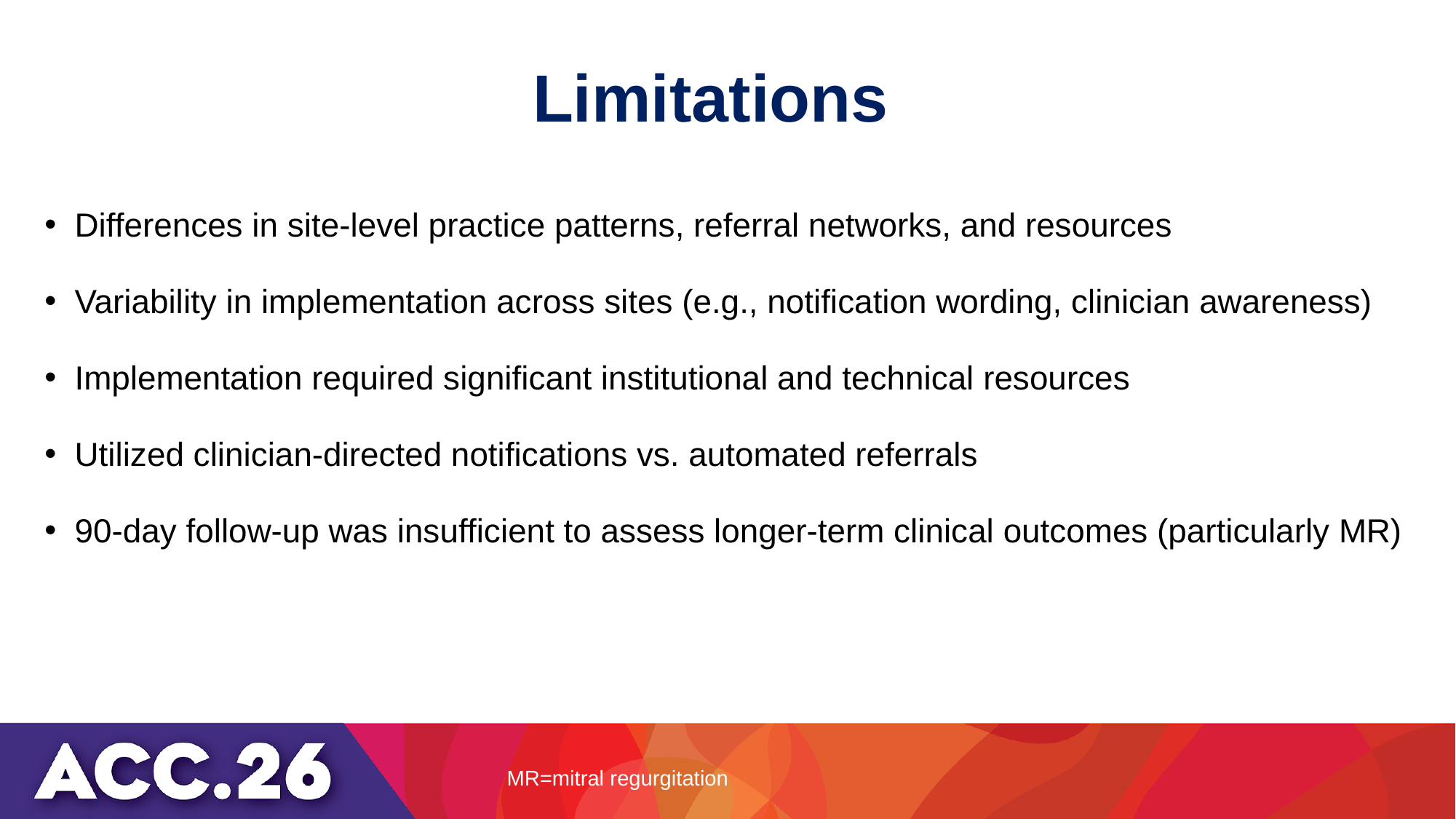

# Limitations
Differences in site-level practice patterns, referral networks, and resources
Variability in implementation across sites (e.g., notification wording, clinician awareness)
Implementation required significant institutional and technical resources
Utilized clinician-directed notifications vs. automated referrals
90-day follow-up was insufficient to assess longer-term clinical outcomes (particularly MR)

MR=mitral regurgitation